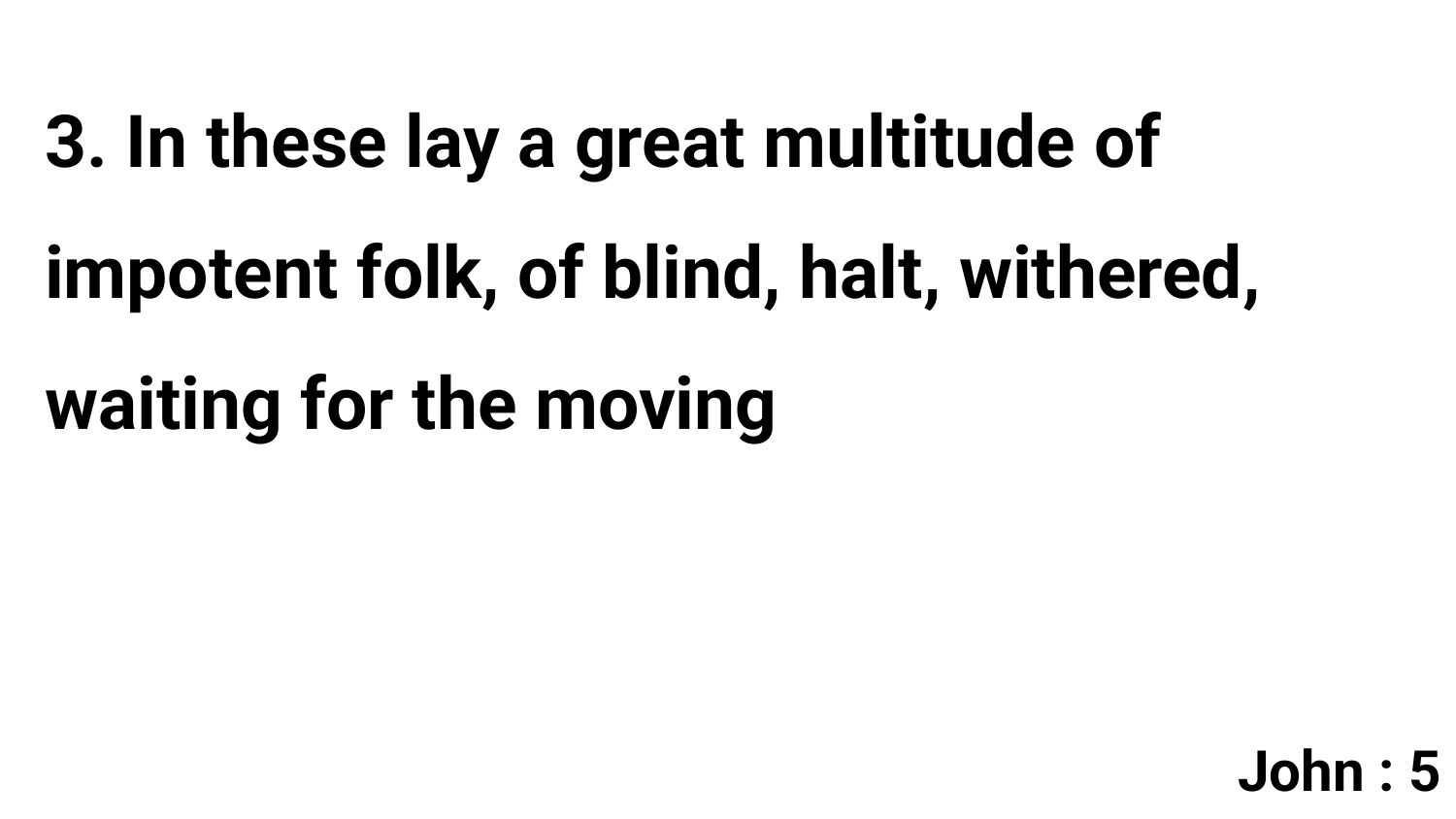

3. In these lay a great multitude of impotent folk, of blind, halt, withered, waiting for the moving
John : 5